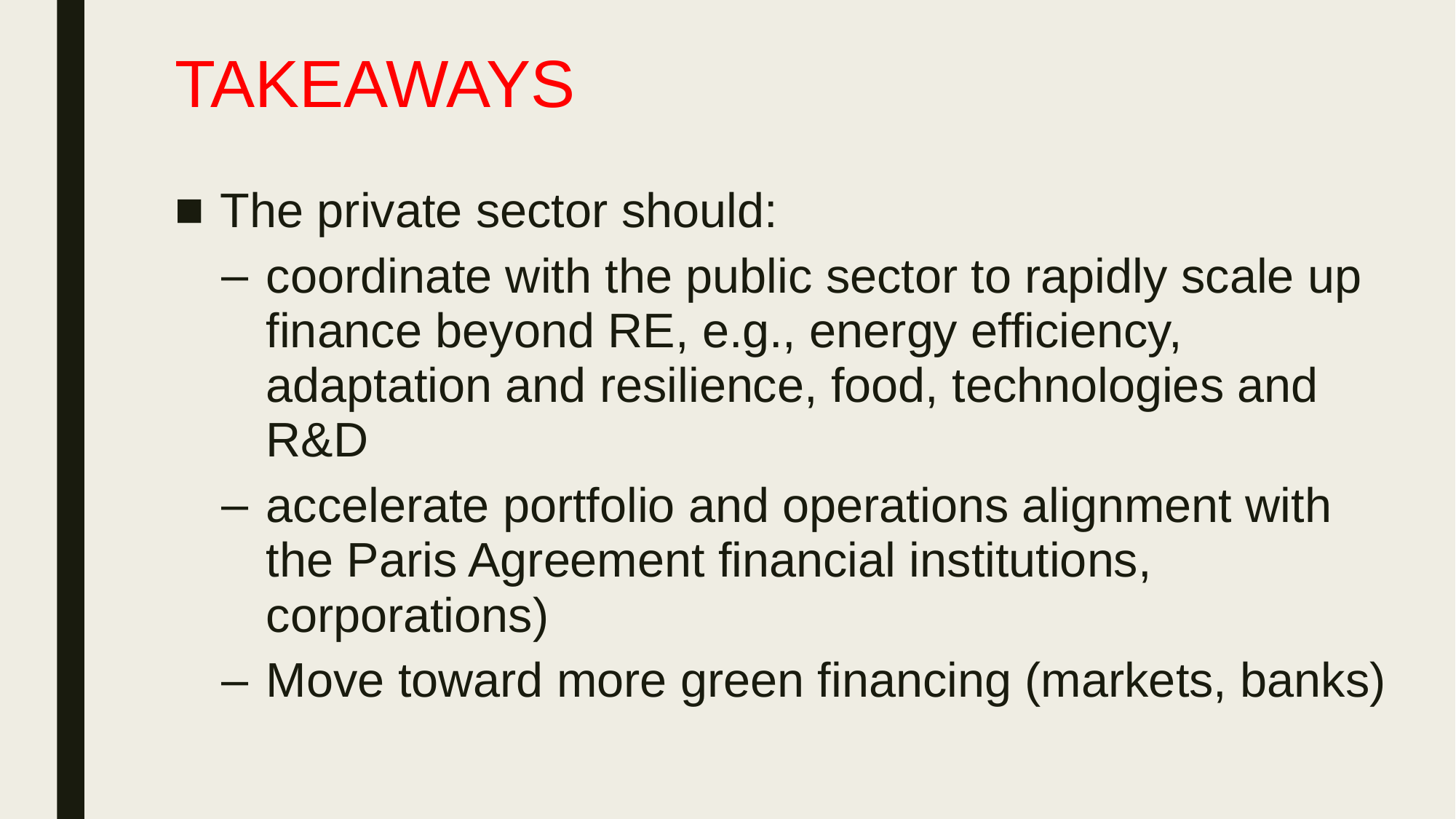

# TAKEAWAYS
The private sector should:
coordinate with the public sector to rapidly scale up finance beyond RE, e.g., energy efficiency, adaptation and resilience, food, technologies and R&D
accelerate portfolio and operations alignment with the Paris Agreement financial institutions, corporations)
Move toward more green financing (markets, banks)